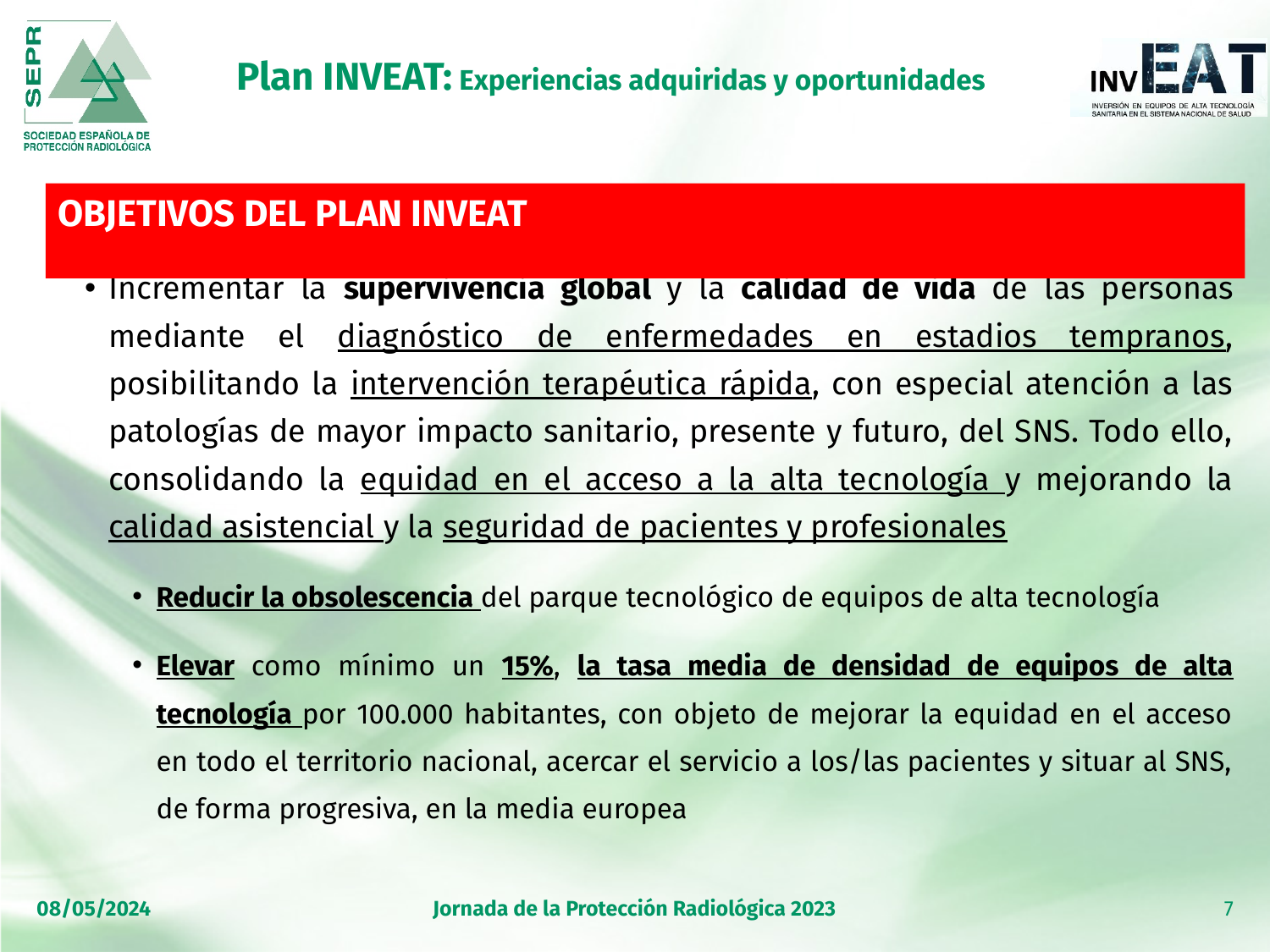

OBJETIVOS DEL PLAN INVEAT

Incrementar la supervivencia global y la calidad de vida de las personas mediante el diagnóstico de enfermedades en estadios tempranos, posibilitando la intervención terapéutica rápida, con especial atención a las patologías de mayor impacto sanitario, presente y futuro, del SNS. Todo ello, consolidando la equidad en el acceso a la alta tecnología y mejorando la calidad asistencial y la seguridad de pacientes y profesionales
Reducir la obsolescencia del parque tecnológico de equipos de alta tecnología
Elevar como mínimo un 15%, la tasa media de densidad de equipos de alta tecnología por 100.000 habitantes, con objeto de mejorar la equidad en el acceso en todo el territorio nacional, acercar el servicio a los/las pacientes y situar al SNS, de forma progresiva, en la media europea
7
Jornada de la Protección Radiológica 2023
08/05/2024